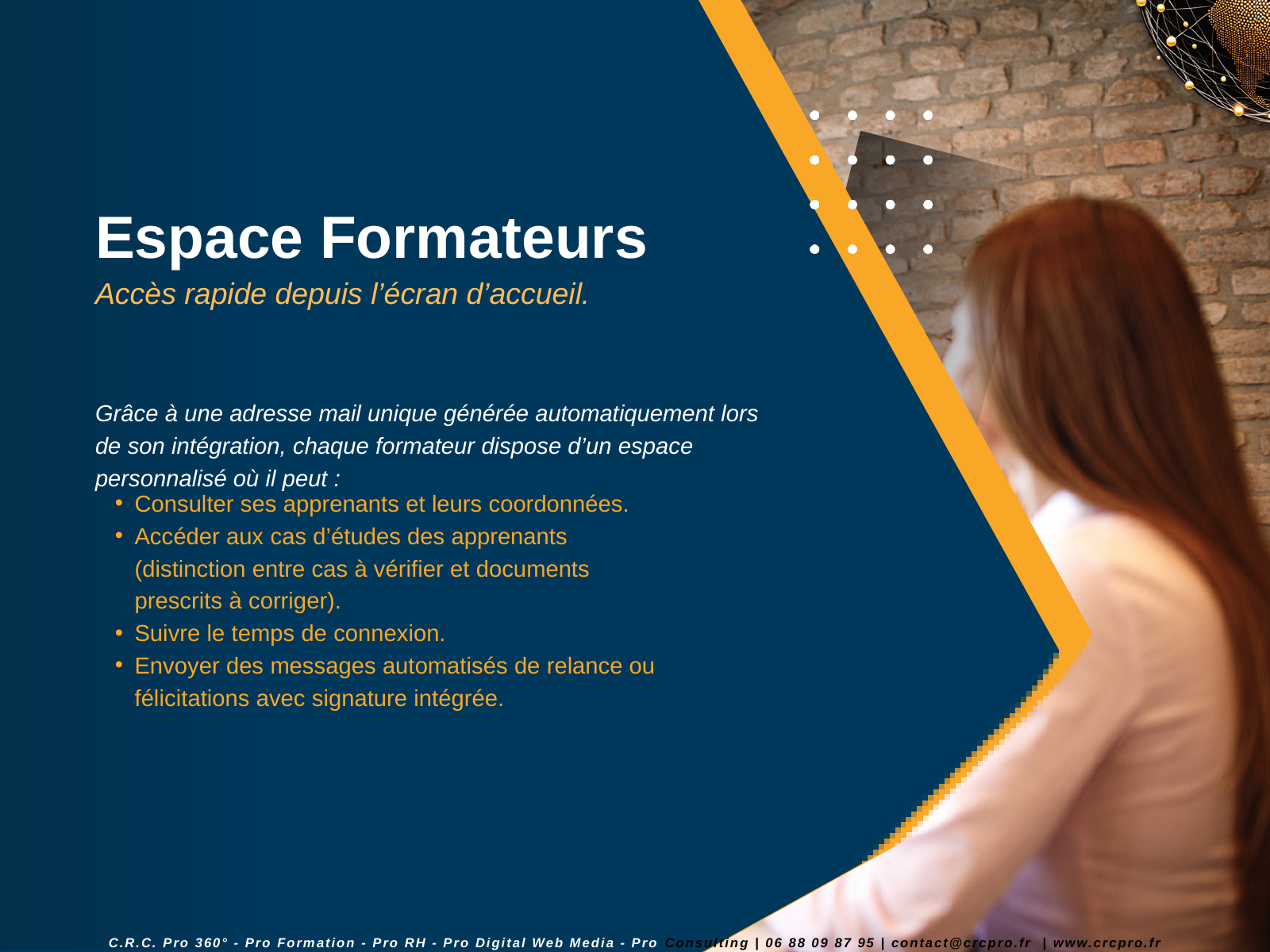

Espace Formateurs
Accès rapide depuis l’écran d’accueil.
Grâce à une adresse mail unique générée automatiquement lors de son intégration, chaque formateur dispose d’un espace personnalisé où il peut :
Consulter ses apprenants et leurs coordonnées.
Accéder aux cas d’études des apprenants (distinction entre cas à vérifier et documents prescrits à corriger).
Suivre le temps de connexion.
Envoyer des messages automatisés de relance ou félicitations avec signature intégrée.

C.R.C. Pro 360° - Pro Formation - Pro RH - Pro Digital Web Media - Pro Consulting | 06 88 09 87 95 | contact@crcpro.fr  | www.crcpro.fr